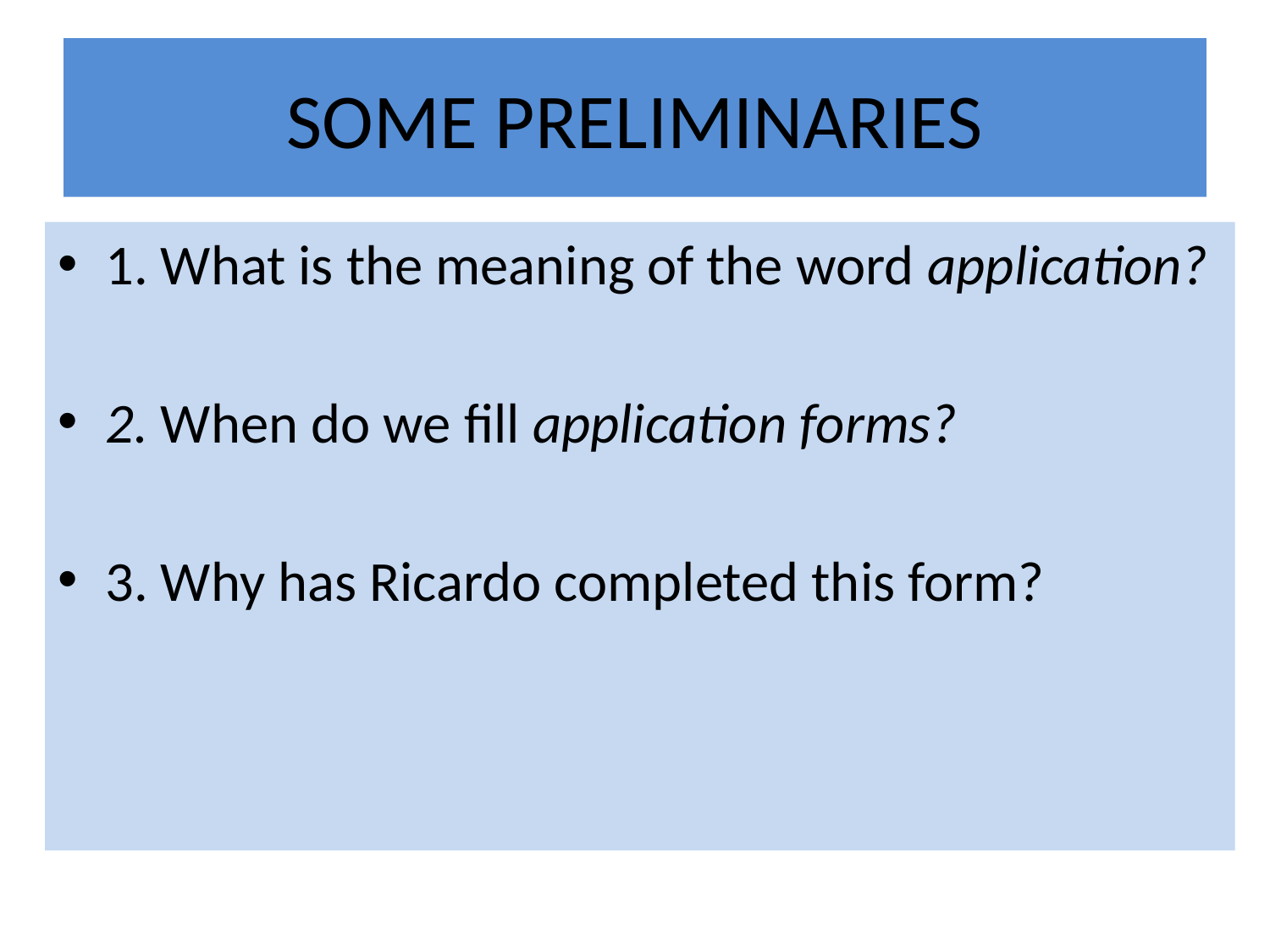

# SOME PRELIMINARIES
1. What is the meaning of the word application?

2. When do we fill application forms?

3. Why has Ricardo completed this form?